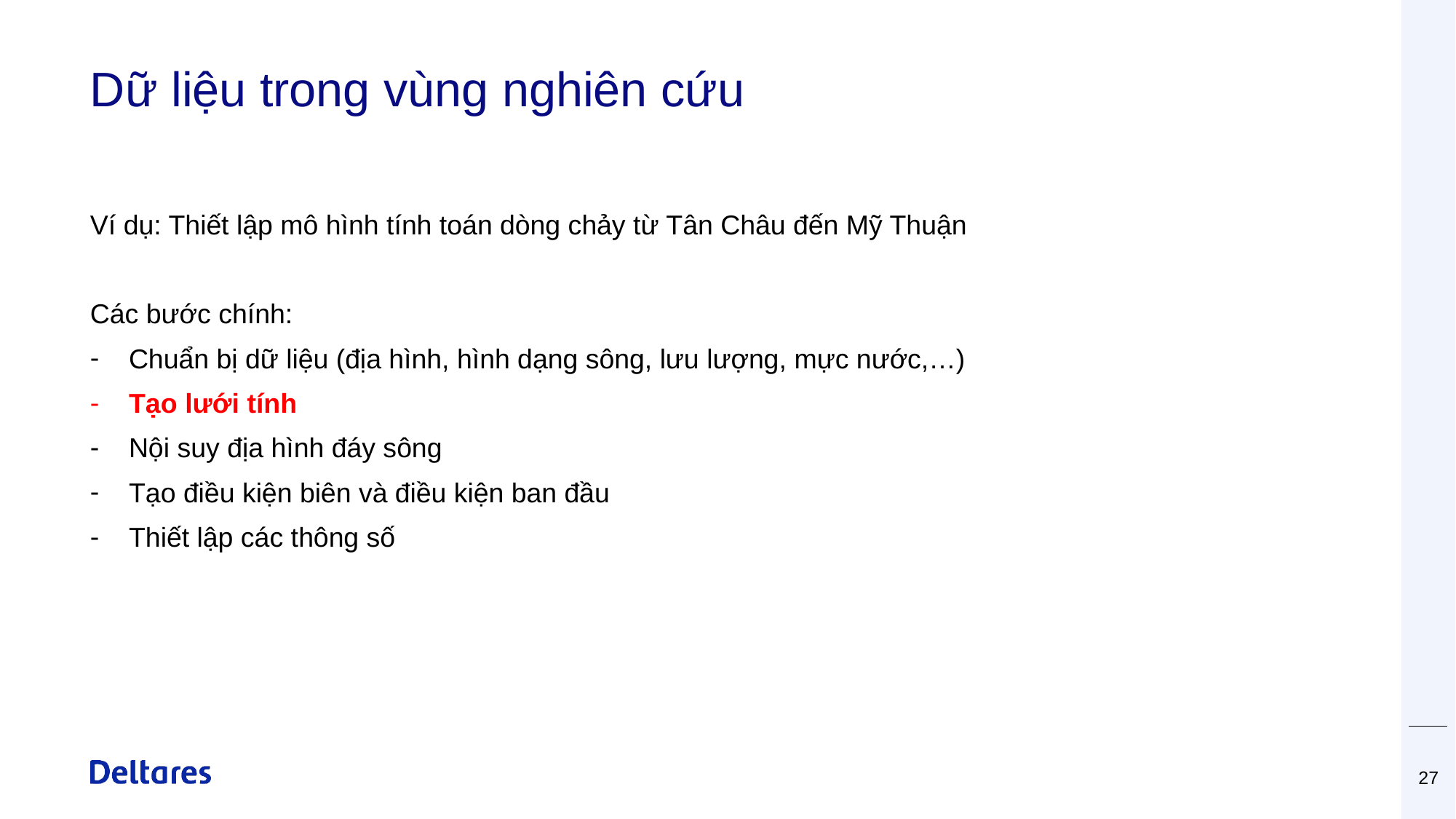

# Dữ liệu trong vùng nghiên cứu
Ví dụ: Thiết lập mô hình tính toán dòng chảy từ Tân Châu đến Mỹ Thuận

Các bước chính:
Chuẩn bị dữ liệu (địa hình, hình dạng sông, lưu lượng, mực nước,…)
Tạo lưới tính
Nội suy địa hình đáy sông
Tạo điều kiện biên và điều kiện ban đầu
Thiết lập các thông số
12/06/2023
27